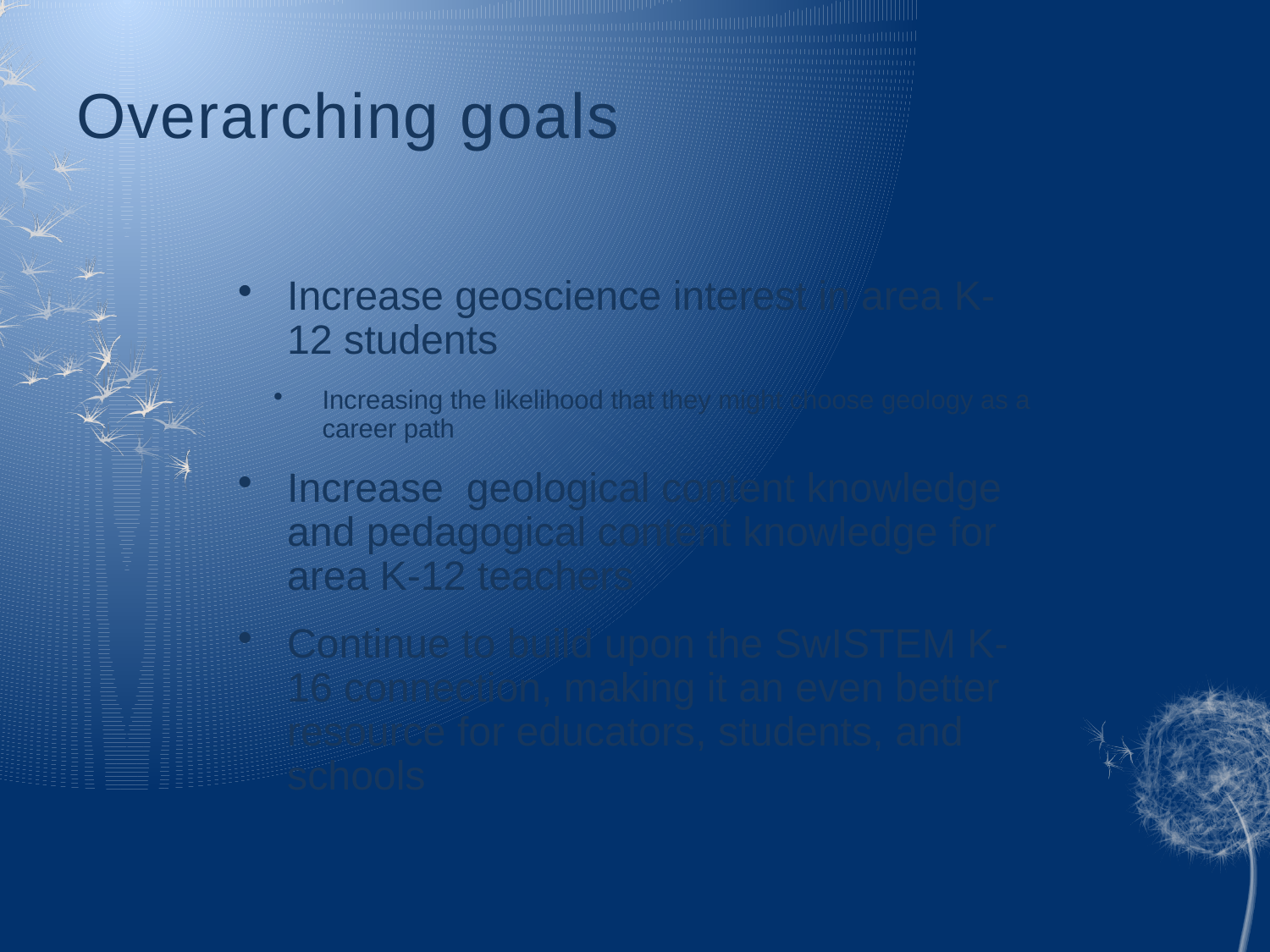

# Overarching goals
Increase geoscience interest in area K-12 students
Increasing the likelihood that they might choose geology as a career path
Increase  geological content knowledge and pedagogical content knowledge for area K-12 teachers
Continue to build upon the SwISTEM K-16 connection, making it an even better resource for educators, students, and schools